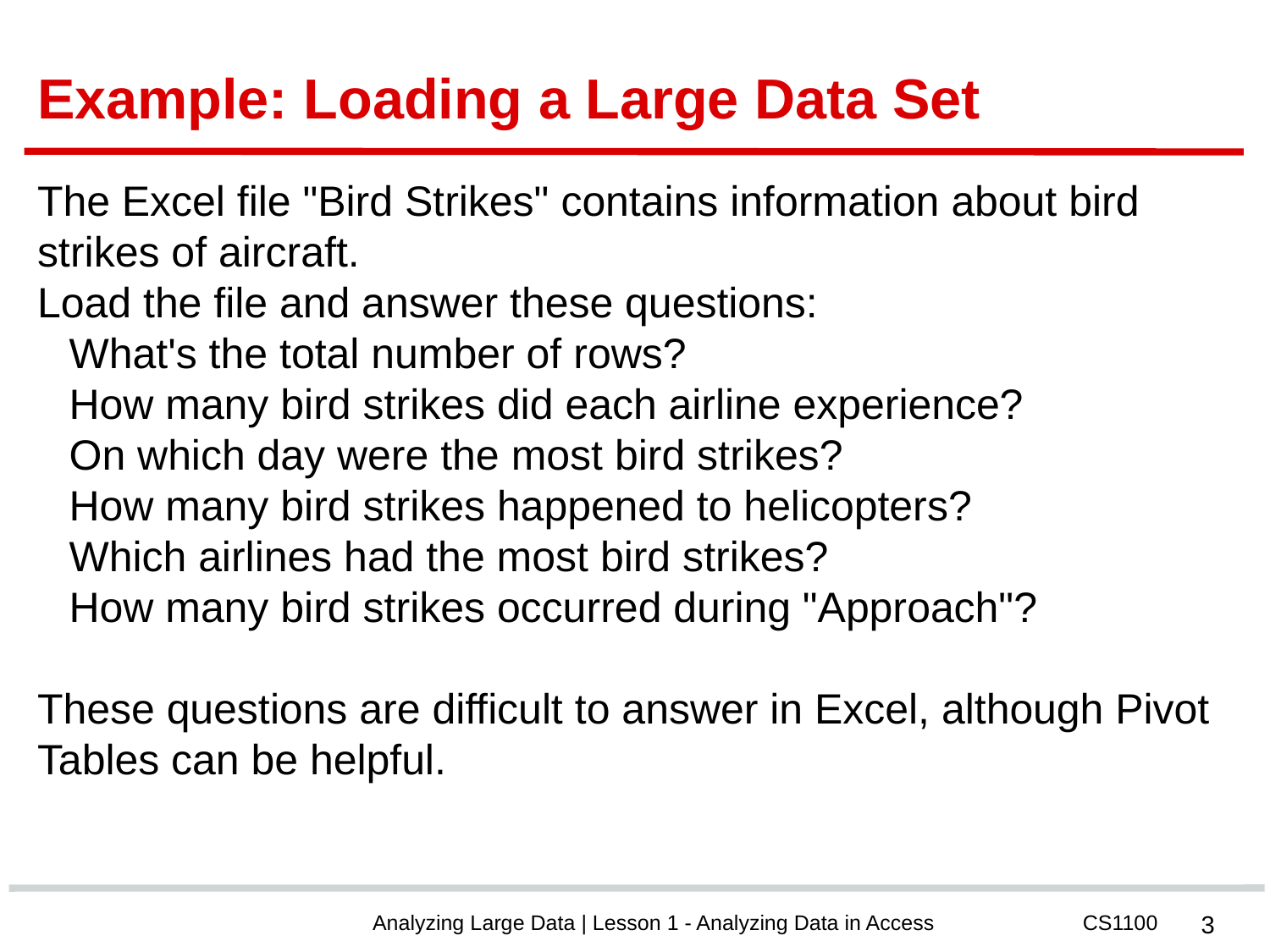

# Example: Loading a Large Data Set
The Excel file "Bird Strikes" contains information about bird strikes of aircraft.
Load the file and answer these questions:
What's the total number of rows?
How many bird strikes did each airline experience?
On which day were the most bird strikes?
How many bird strikes happened to helicopters?
Which airlines had the most bird strikes?
How many bird strikes occurred during "Approach"?

These questions are difficult to answer in Excel, although Pivot Tables can be helpful.
3